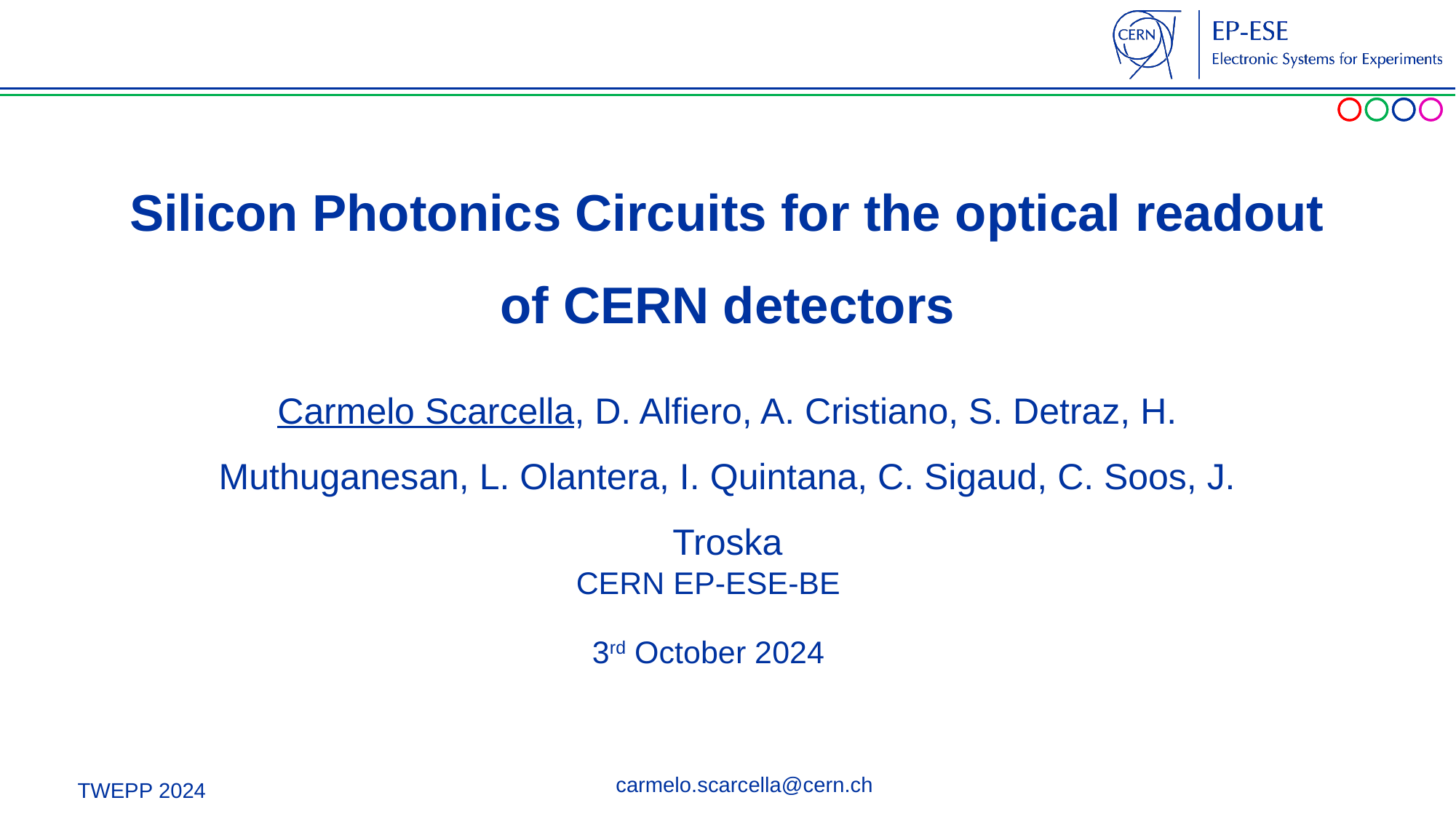

# Silicon Photonics Circuits for the optical readout of CERN detectors
Carmelo Scarcella, D. Alfiero, A. Cristiano, S. Detraz, H. Muthuganesan, L. Olantera, I. Quintana, C. Sigaud, C. Soos, J. Troska
CERN EP-ESE-BE
3rd October 2024
TWEPP 2024
carmelo.scarcella@cern.ch